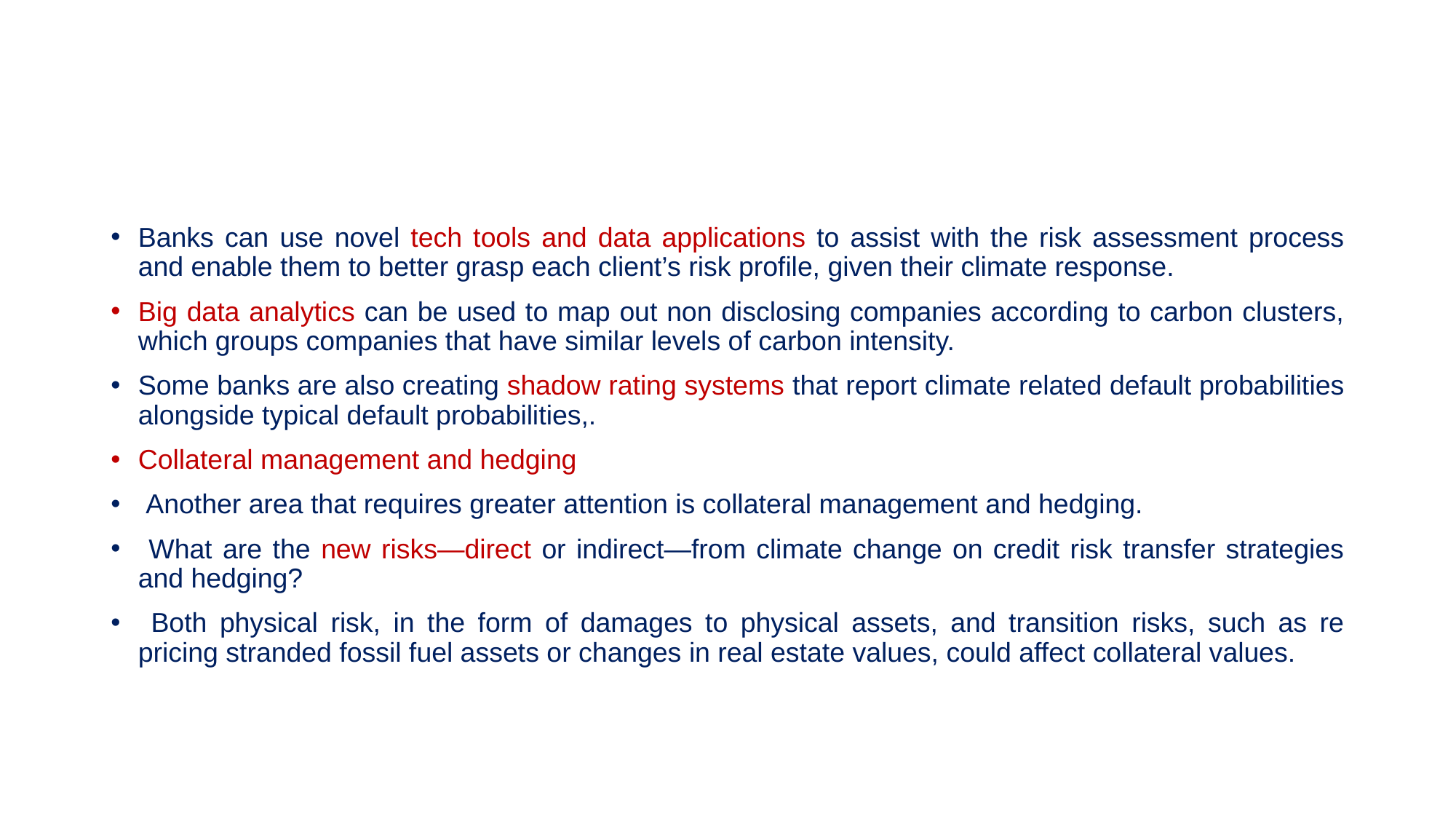

#
Banks can use novel tech tools and data applications to assist with the risk assessment process and enable them to better grasp each client’s risk profile, given their climate response.
Big data analytics can be used to map out non disclosing companies according to carbon clusters, which groups companies that have similar levels of carbon intensity.
Some banks are also creating shadow rating systems that report climate related default probabilities alongside typical default probabilities,.
Collateral management and hedging
 Another area that requires greater attention is collateral management and hedging.
 What are the new risks—direct or indirect—from climate change on credit risk transfer strategies and hedging?
 Both physical risk, in the form of damages to physical assets, and transition risks, such as re pricing stranded fossil fuel assets or changes in real estate values, could affect collateral values.